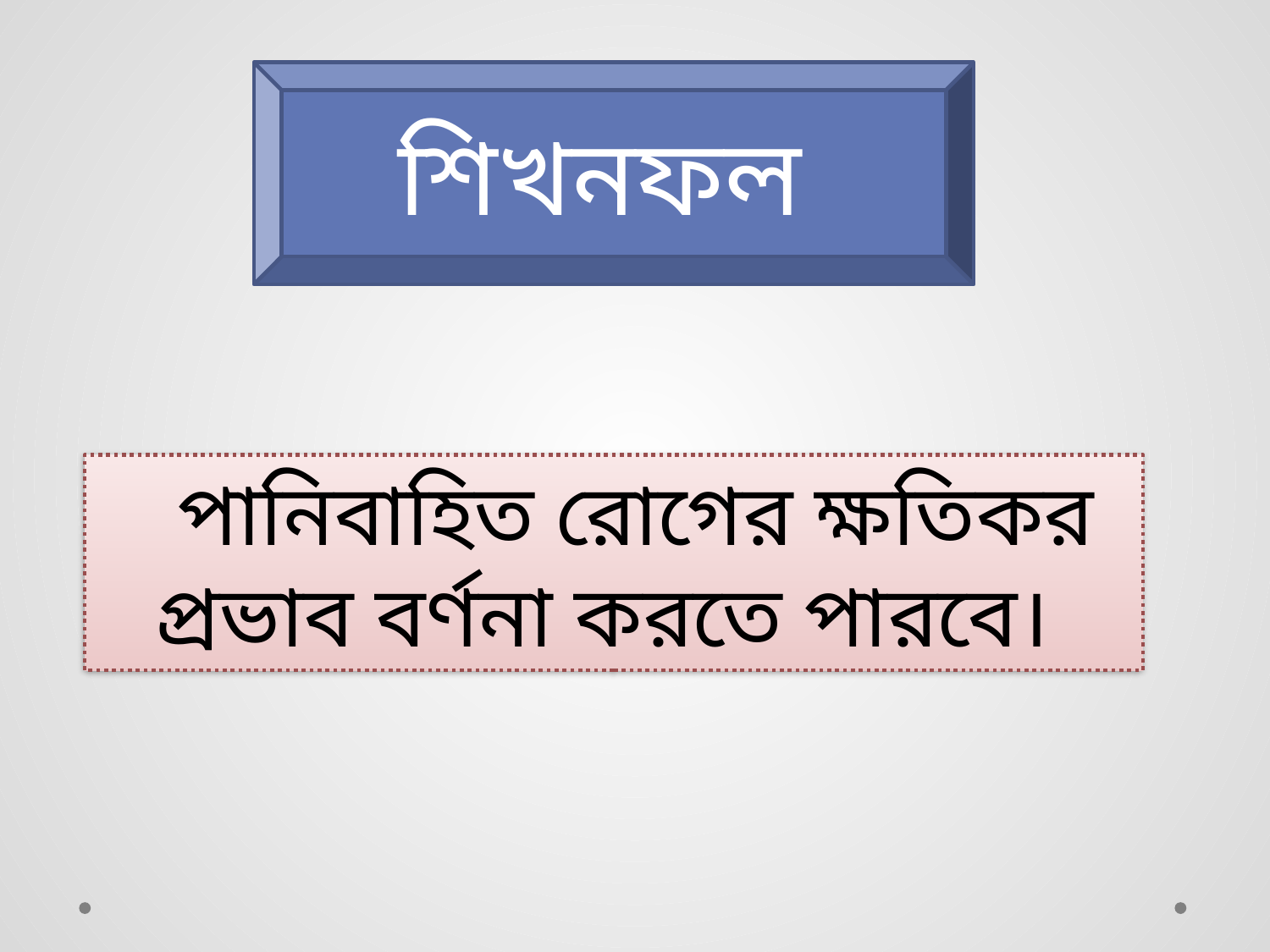

শিখনফল
  পানিবাহিত রোগের ক্ষতিকর প্রভাব বর্ণনা করতে পারবে।